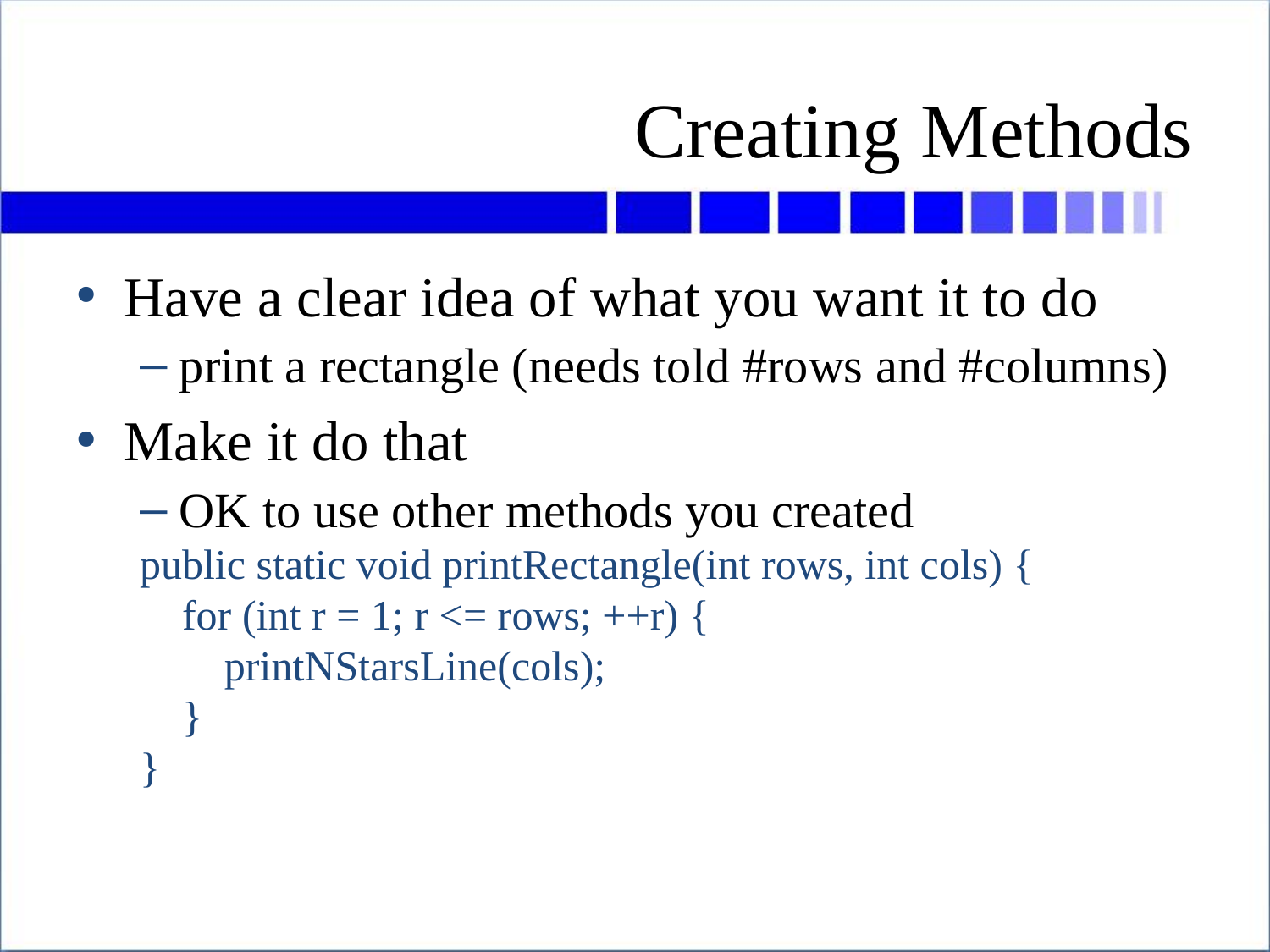

# Creating Methods
Have a clear idea of what you want it to do
print a rectangle (needs told #rows and #columns)
Make it do that
OK to use other methods you created
public static void printRectangle(int rows, int cols) {
    for (int r = 1; r <= rows; ++r) {
        printNStarsLine(cols);
    }
}